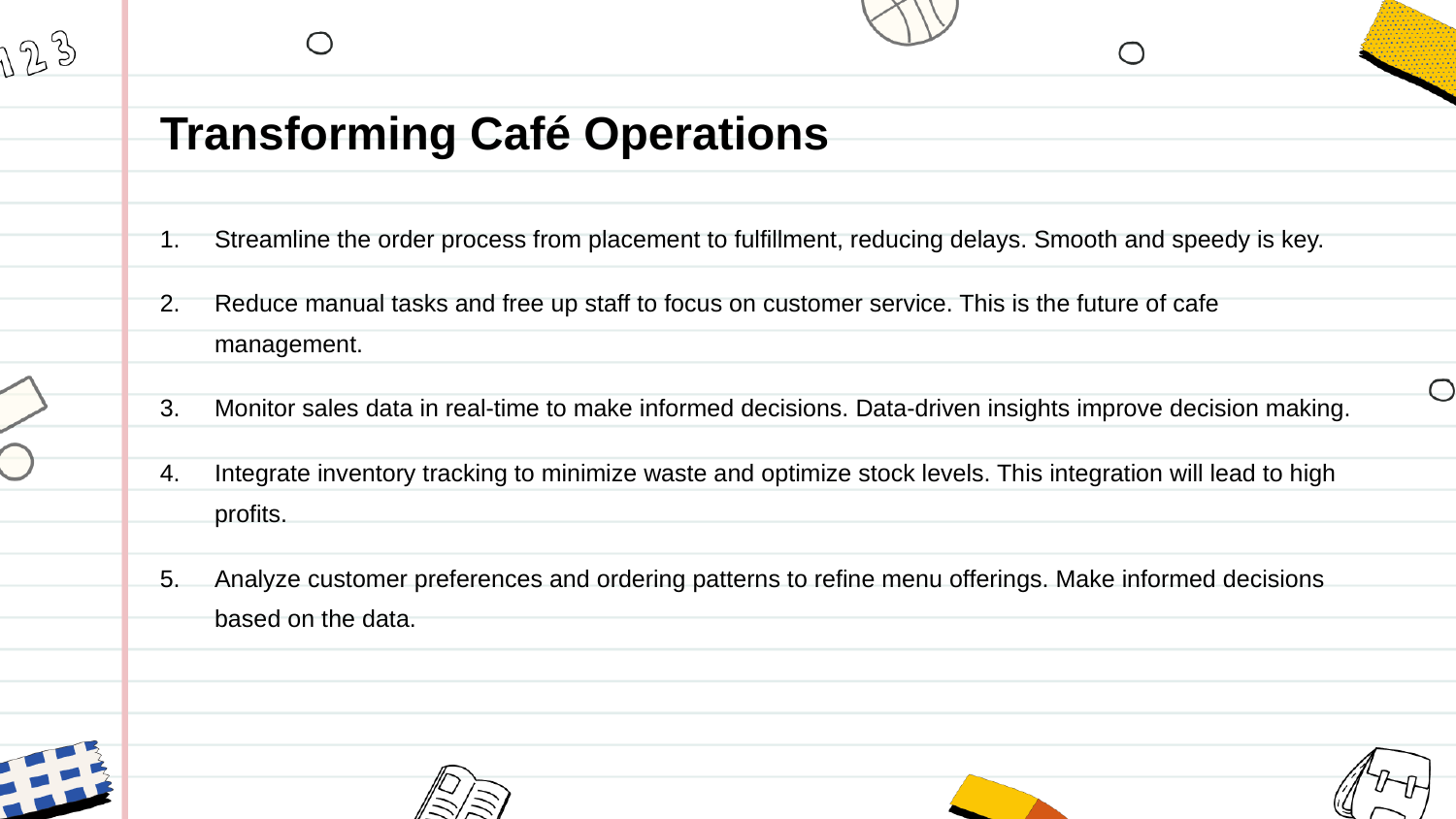

Transforming Café Operations
Streamline the order process from placement to fulfillment, reducing delays. Smooth and speedy is key.
Reduce manual tasks and free up staff to focus on customer service. This is the future of cafe management.
Monitor sales data in real-time to make informed decisions. Data-driven insights improve decision making.
Integrate inventory tracking to minimize waste and optimize stock levels. This integration will lead to high profits.
Analyze customer preferences and ordering patterns to refine menu offerings. Make informed decisions based on the data.